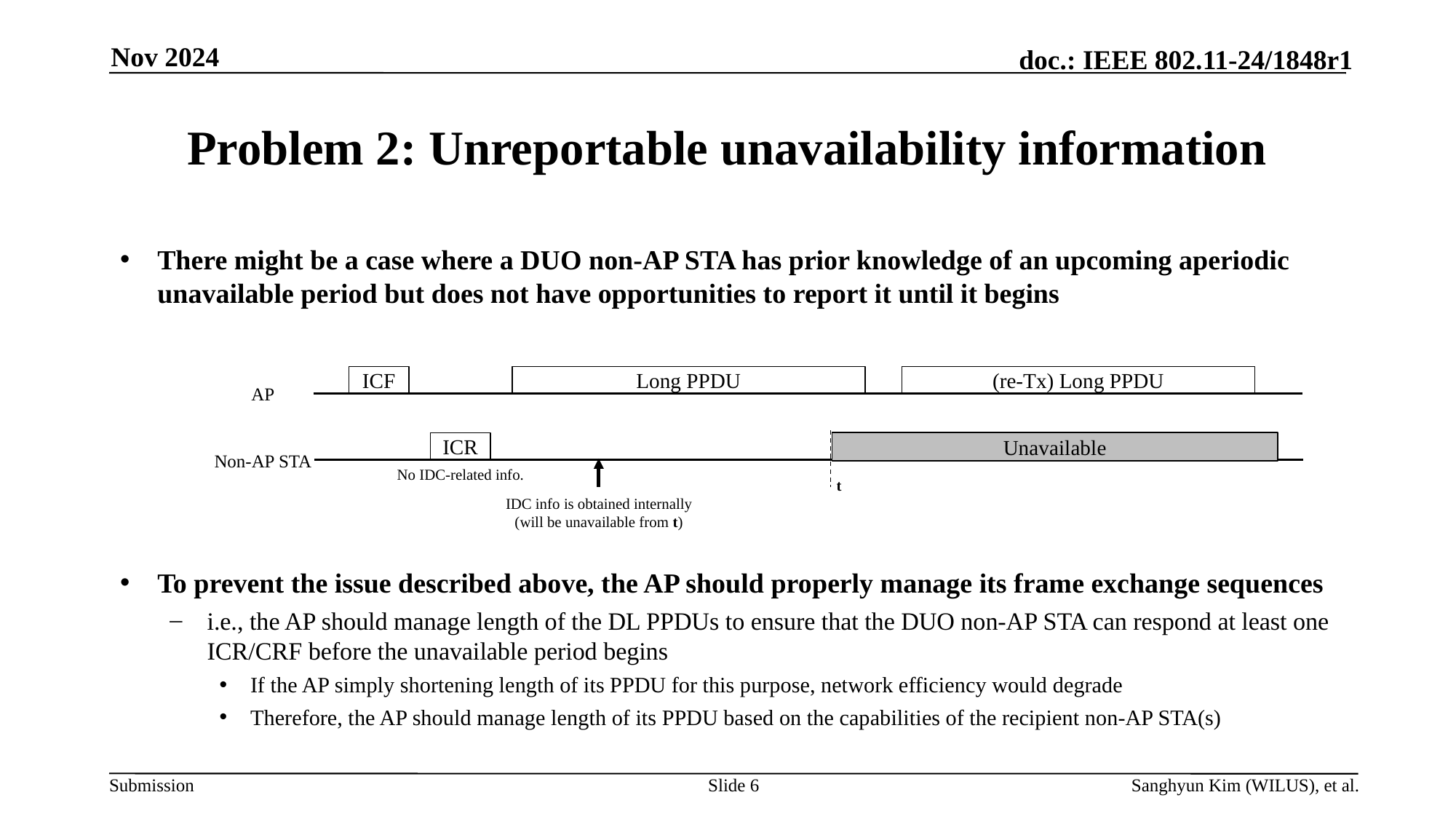

Nov 2024
# Problem 2: Unreportable unavailability information
There might be a case where a DUO non-AP STA has prior knowledge of an upcoming aperiodic unavailable period but does not have opportunities to report it until it begins

To prevent the issue described above, the AP should properly manage its frame exchange sequences
i.e., the AP should manage length of the DL PPDUs to ensure that the DUO non-AP STA can respond at least one ICR/CRF before the unavailable period begins
If the AP simply shortening length of its PPDU for this purpose, network efficiency would degrade
Therefore, the AP should manage length of its PPDU based on the capabilities of the recipient non-AP STA(s)
ICF
Long PPDU
(re-Tx) Long PPDU
AP
Unavailable
ICR
Non-AP STA
No IDC-related info.
t
IDC info is obtained internally
(will be unavailable from t)
Slide 6
Sanghyun Kim (WILUS), et al.